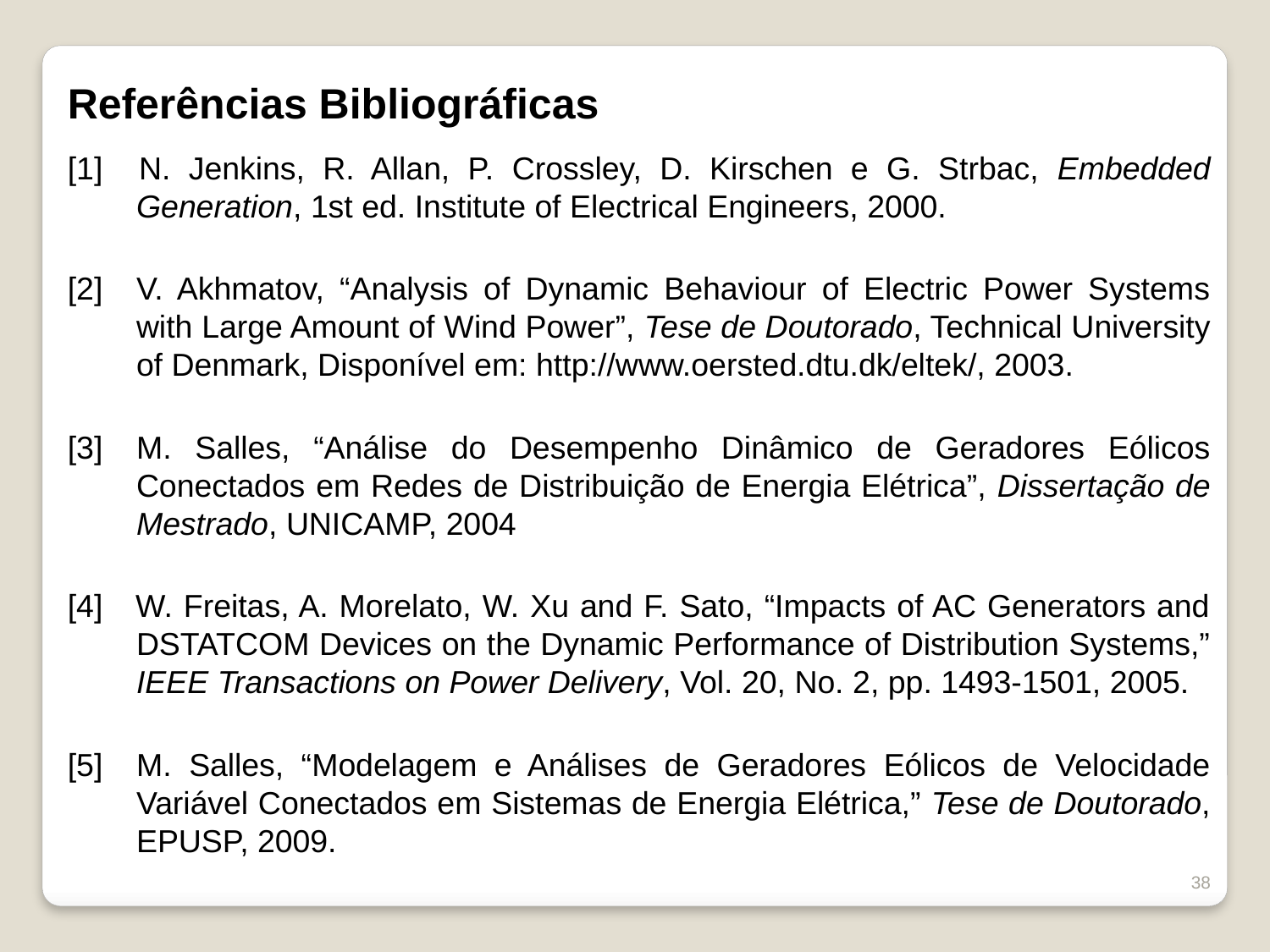

Referências Bibliográficas
[1]  N. Jenkins, R. Allan, P. Crossley, D. Kirschen e G. Strbac, Embedded Generation, 1st ed. Institute of Electrical Engineers, 2000.

[2]	V. Akhmatov, “Analysis of Dynamic Behaviour of Electric Power Systems with Large Amount of Wind Power”, Tese de Doutorado, Technical University of Denmark, Disponível em: http://www.oersted.dtu.dk/eltek/, 2003.

[3]	M. Salles, “Análise do Desempenho Dinâmico de Geradores Eólicos Conectados em Redes de Distribuição de Energia Elétrica”, Dissertação de Mestrado, UNICAMP, 2004

[4]   W. Freitas, A. Morelato, W. Xu and F. Sato, “Impacts of AC Generators and DSTATCOM Devices on the Dynamic Performance of Distribution Systems,” IEEE Transactions on Power Delivery, Vol. 20, No. 2, pp. 1493-1501, 2005.

[5]	M. Salles, “Modelagem e Análises de Geradores Eólicos de Velocidade Variável Conectados em Sistemas de Energia Elétrica,” Tese de Doutorado, EPUSP, 2009.
38